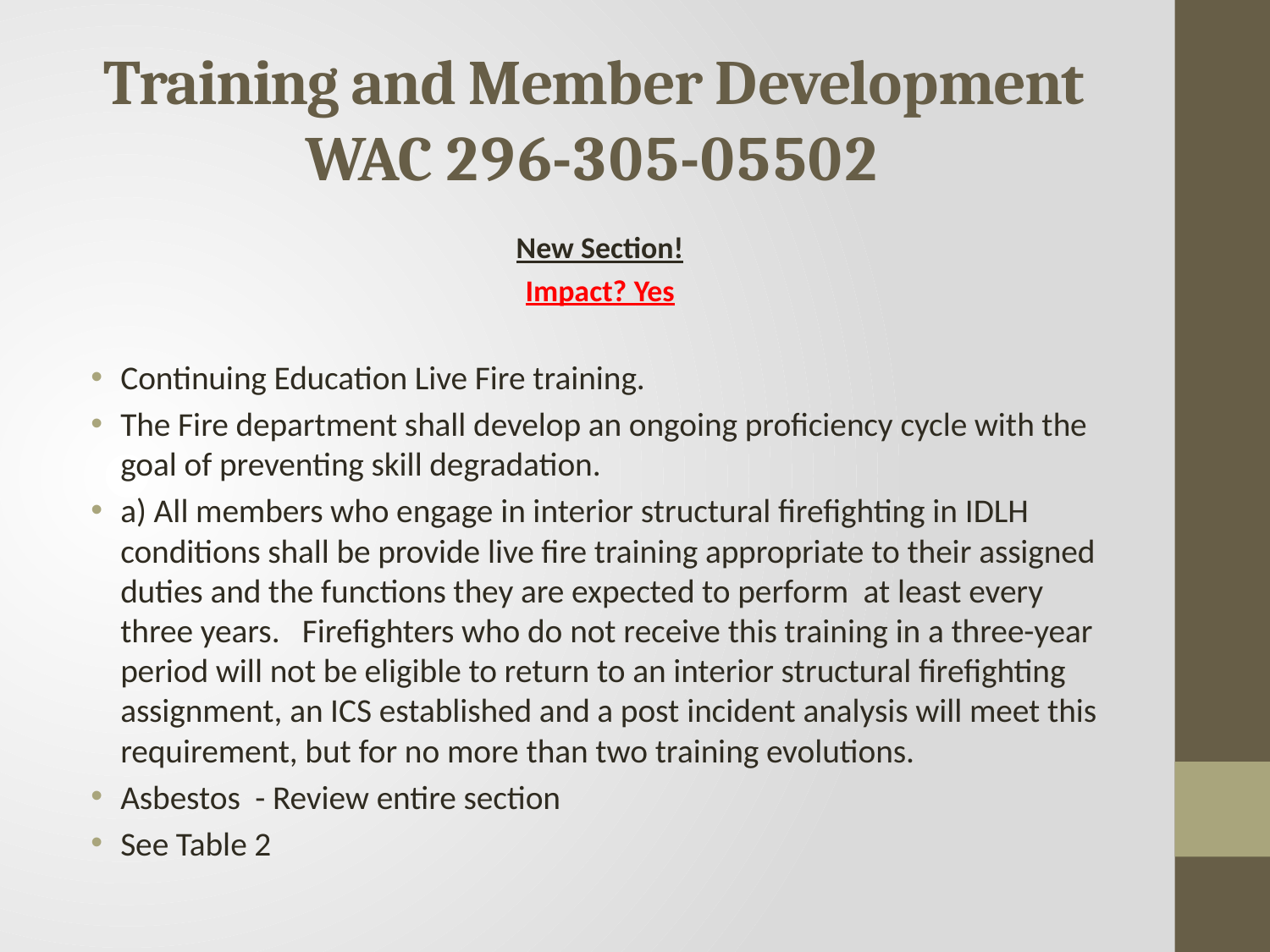

# Training and Member Development WAC 296-305-05502
New Section!
Impact? Yes

Continuing Education Live Fire training.
The Fire department shall develop an ongoing proficiency cycle with the goal of preventing skill degradation.
a) All members who engage in interior structural firefighting in IDLH conditions shall be provide live fire training appropriate to their assigned duties and the functions they are expected to perform  at least every three years.   Firefighters who do not receive this training in a three-year period will not be eligible to return to an interior structural firefighting assignment, an ICS established and a post incident analysis will meet this requirement, but for no more than two training evolutions.
Asbestos  - Review entire section
See Table 2